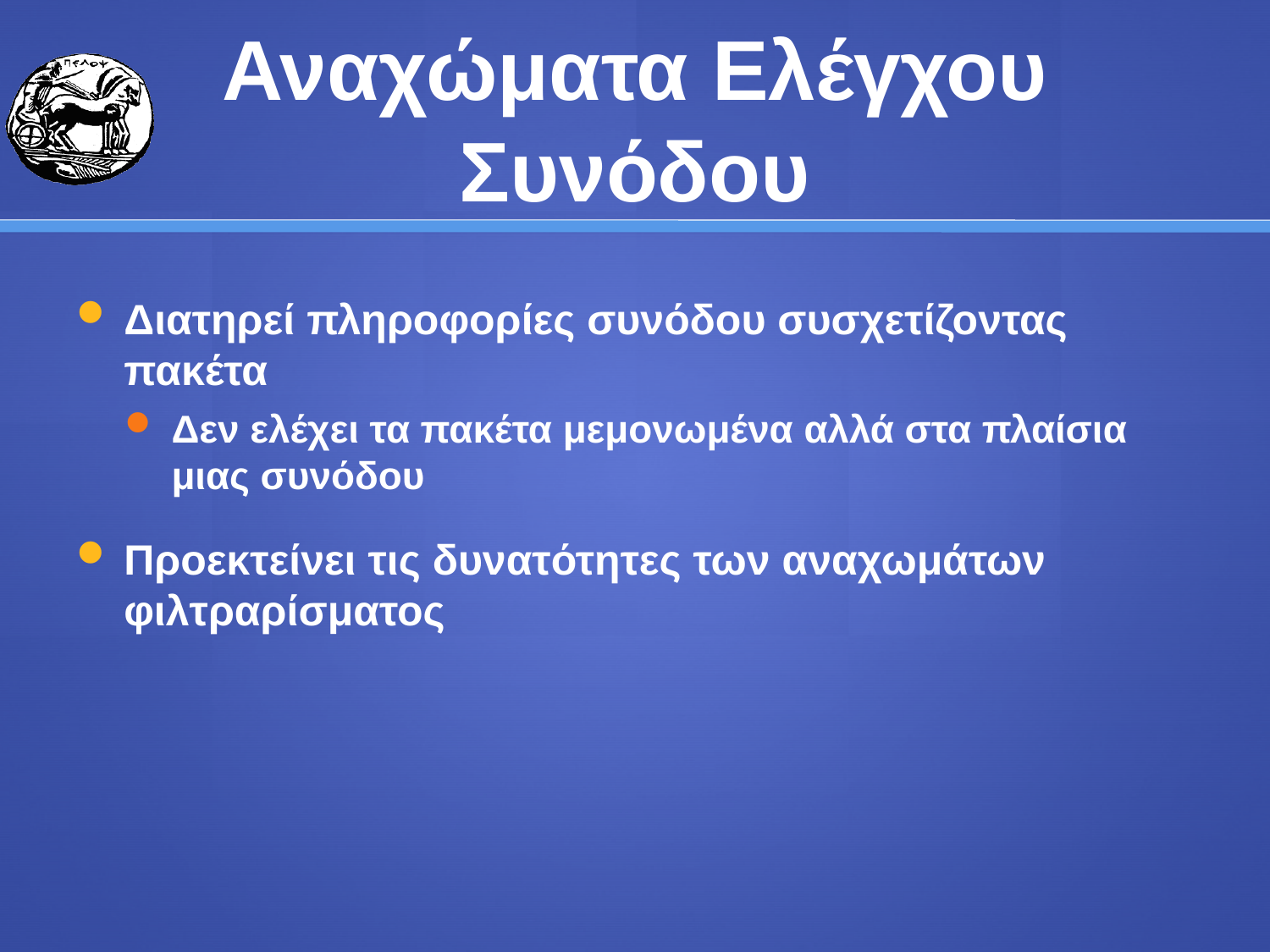

# Αναχώματα Ελέγχου Συνόδου
Διατηρεί πληροφορίες συνόδου συσχετίζοντας πακέτα
Δεν ελέχει τα πακέτα μεμονωμένα αλλά στα πλαίσια μιας συνόδου
Προεκτείνει τις δυνατότητες των αναχωμάτων φιλτραρίσματος